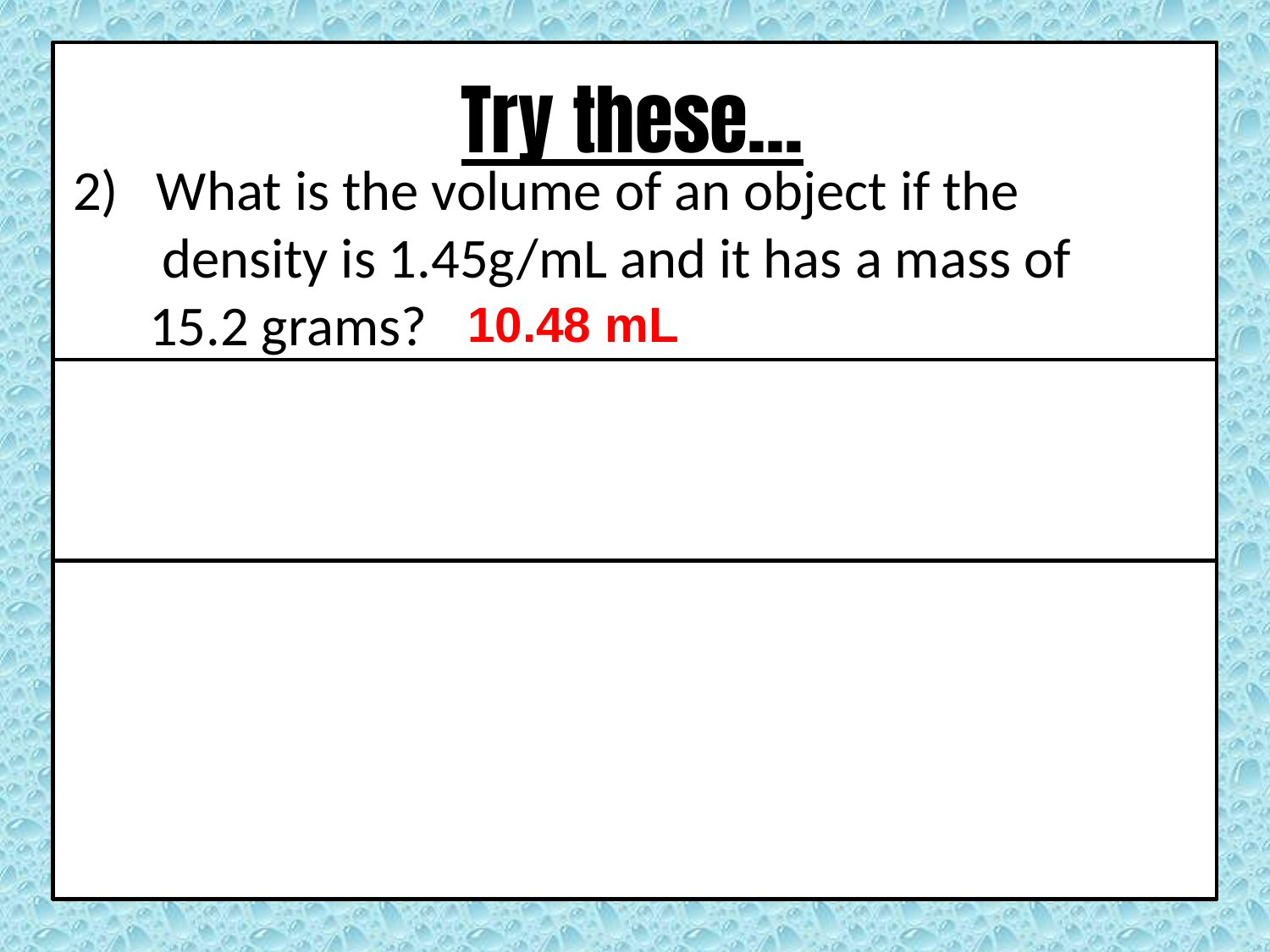

# Try these…
2)   What is the volume of an object if the
       density is 1.45g/mL and it has a mass of
      15.2 grams?
10.48 mL